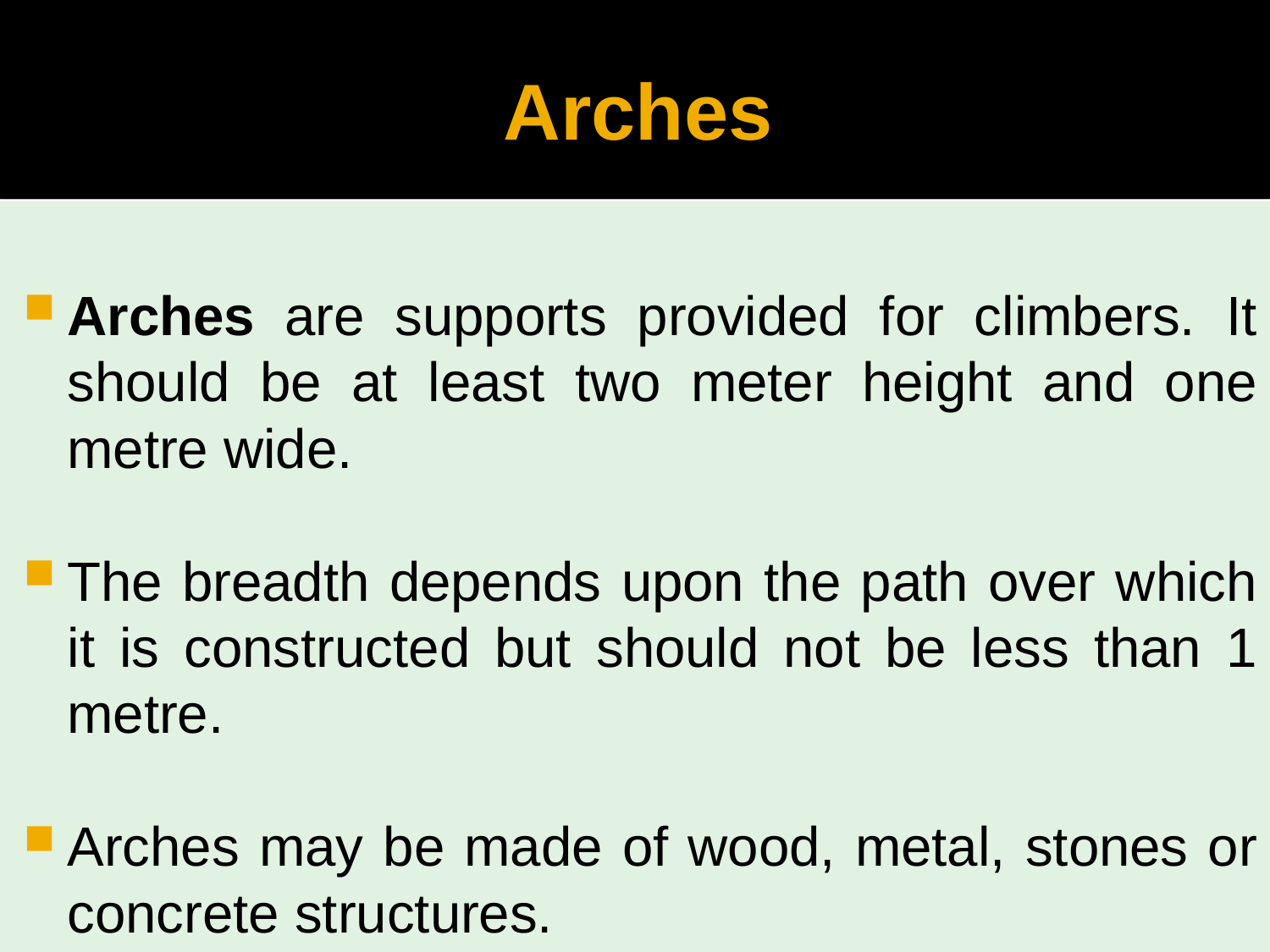

# Arches

Arches are supports provided for climbers. It should be at least two meter height and one metre wide.

The breadth depends upon the path over which it is constructed but should not be less than 1 metre.

Arches may be made of wood, metal, stones or concrete structures.